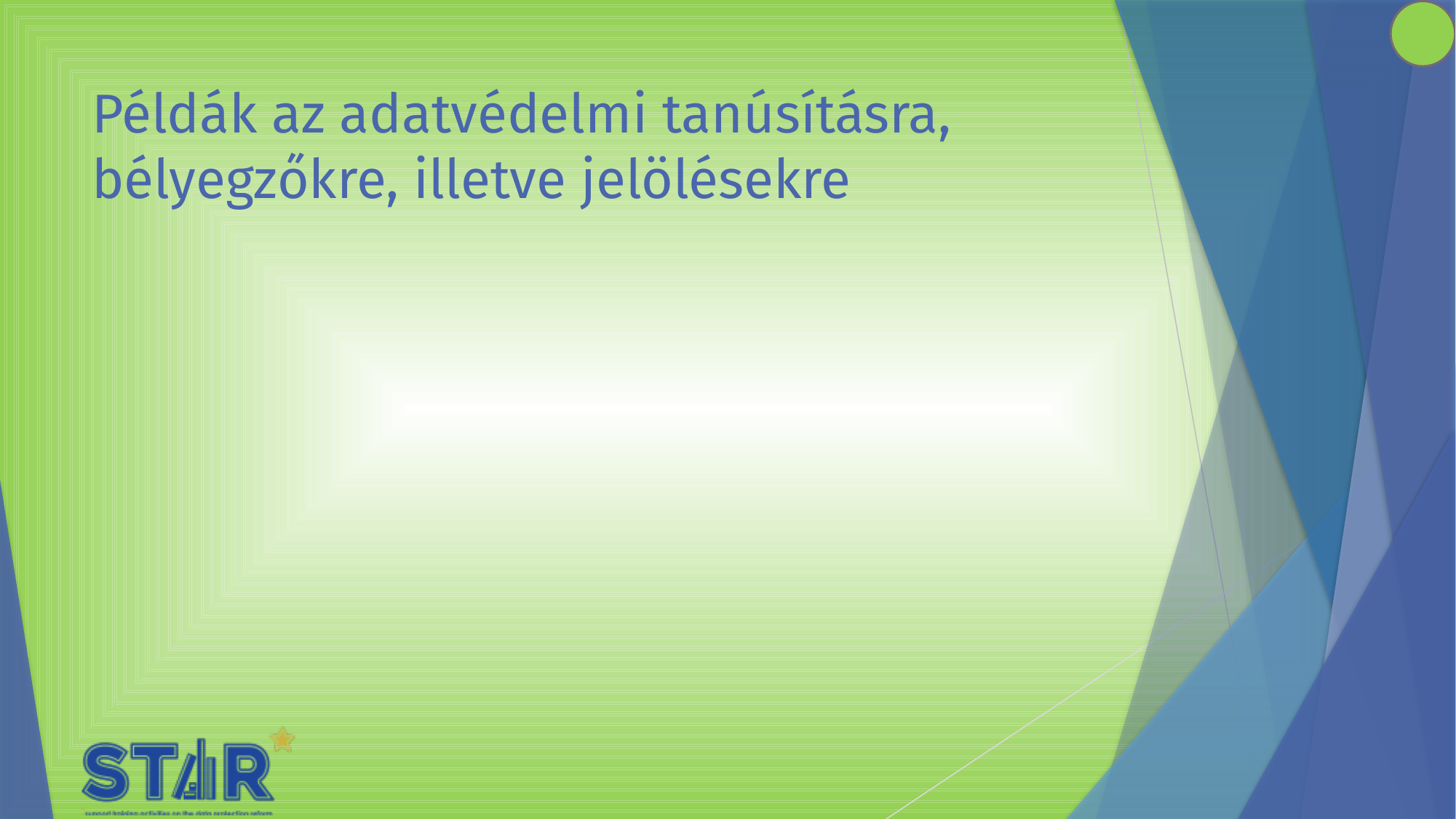

# Példák az adatvédelmi tanúsításra, bélyegzőkre, illetve jelölésekre